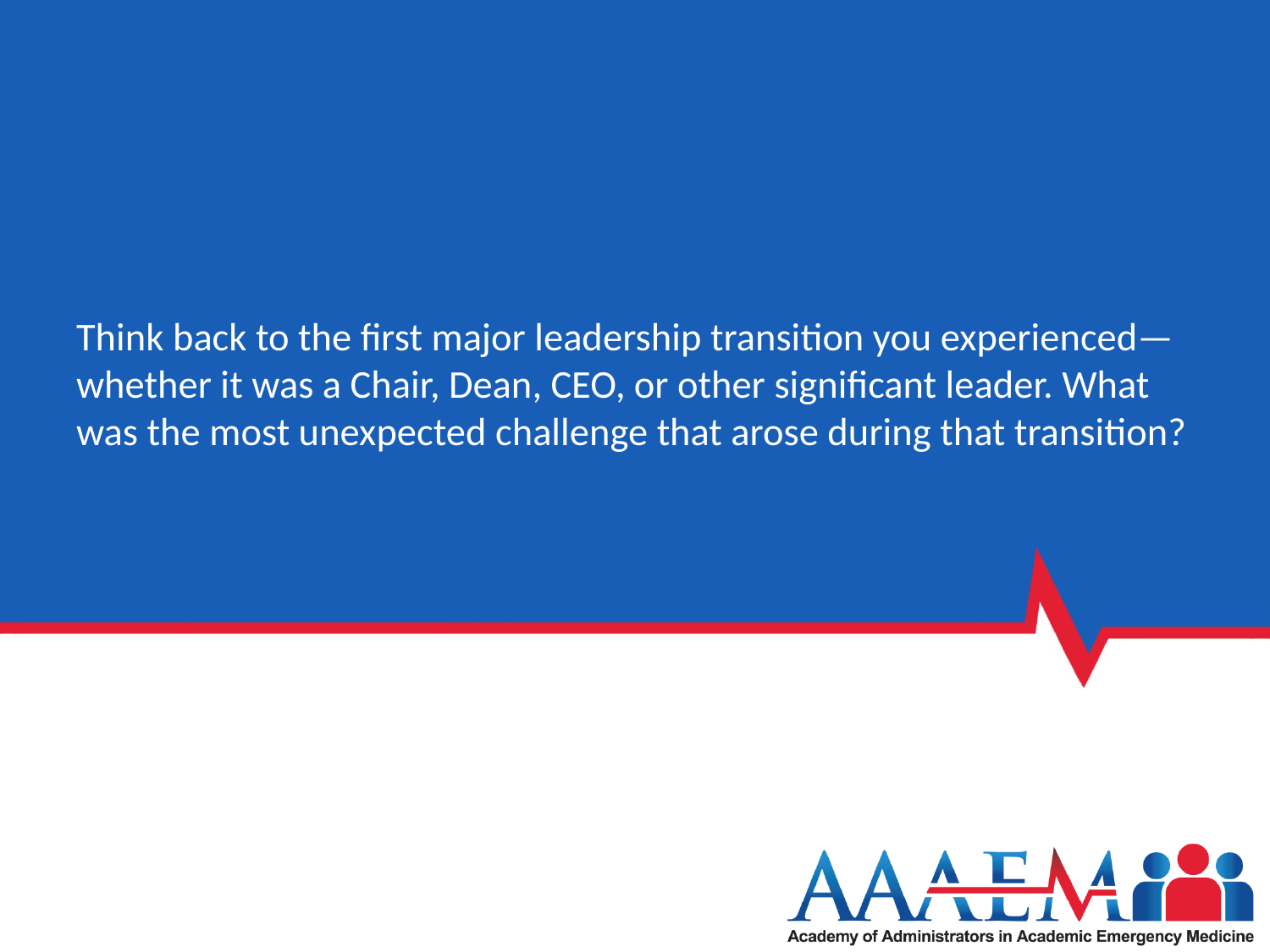

# Think back to the first major leadership transition you experienced—whether it was a Chair, Dean, CEO, or other significant leader. What was the most unexpected challenge that arose during that transition?